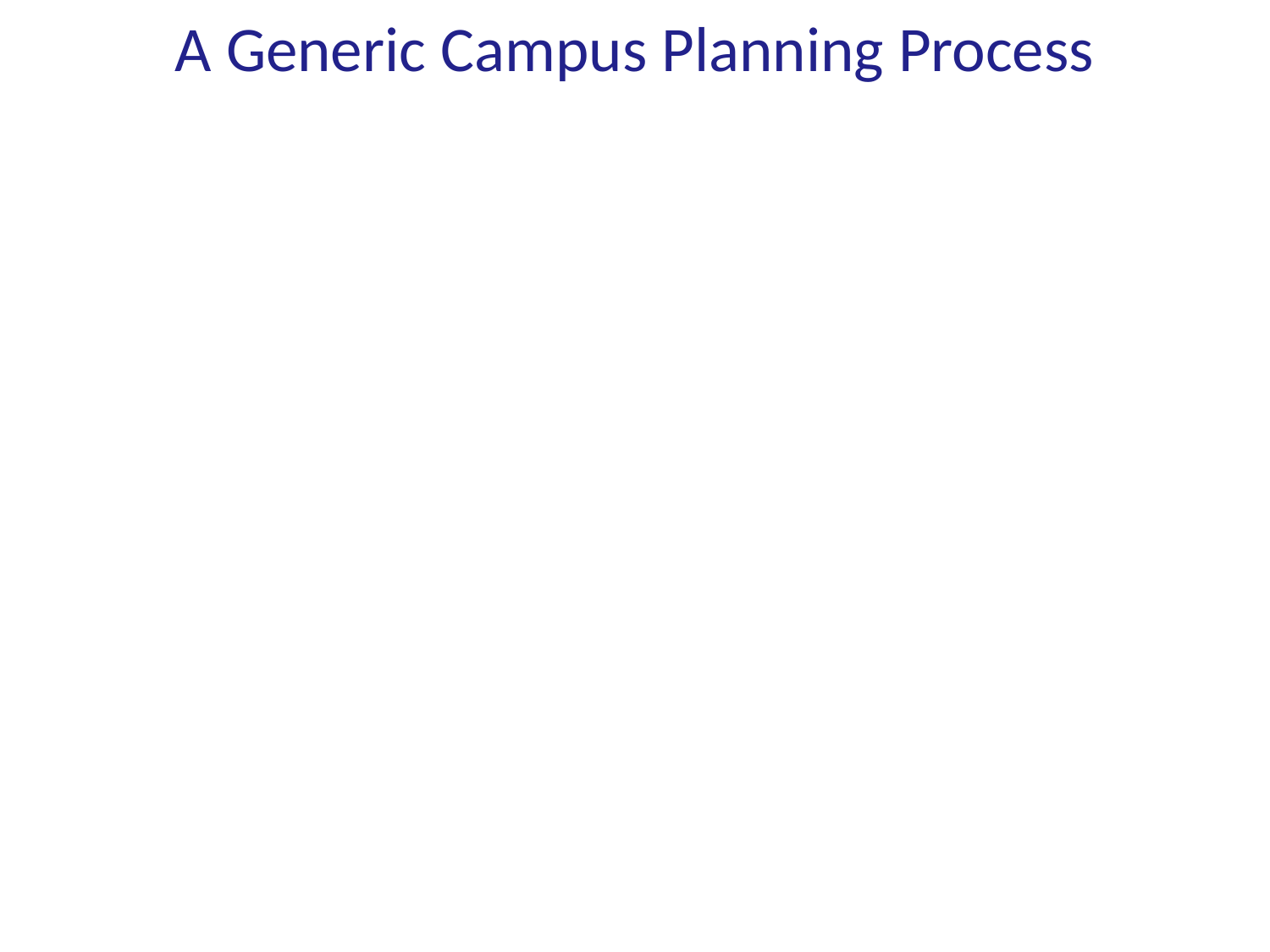

A Generic Campus Planning Process

1
2
3
4
5

Planning
Assumptions
Campus
Plan
Program, Building & Campus
Analysis & Assessment
University  Needs
Alternatives

Space Utilization
Classrooms, Labs, Studios, Offices,  Library

Program
Curriculum,
Pedagogy

Concept
Alternatives

Strategic Plan
 Guidelines

Meetings: Faculty,
Students, Staff,
Administration
Peers

Planning Assumptions
Campus
Plan

Concept
Alternatives
Building
Analysis: Academic, Housing, Campus Life
Needs

Departments
Locations
Net and GSF
Appropriateness

Concept
Alternatives

Past Studies, Assessments, Proposals, and On-going Projects
Priorities
Institutional Values

Zoning
Building Use
Pedestrian &
Vehicular Circ
Parking
Topography
Landscape
Outdoor Fields
Intensity of Use

Campus
Analysis